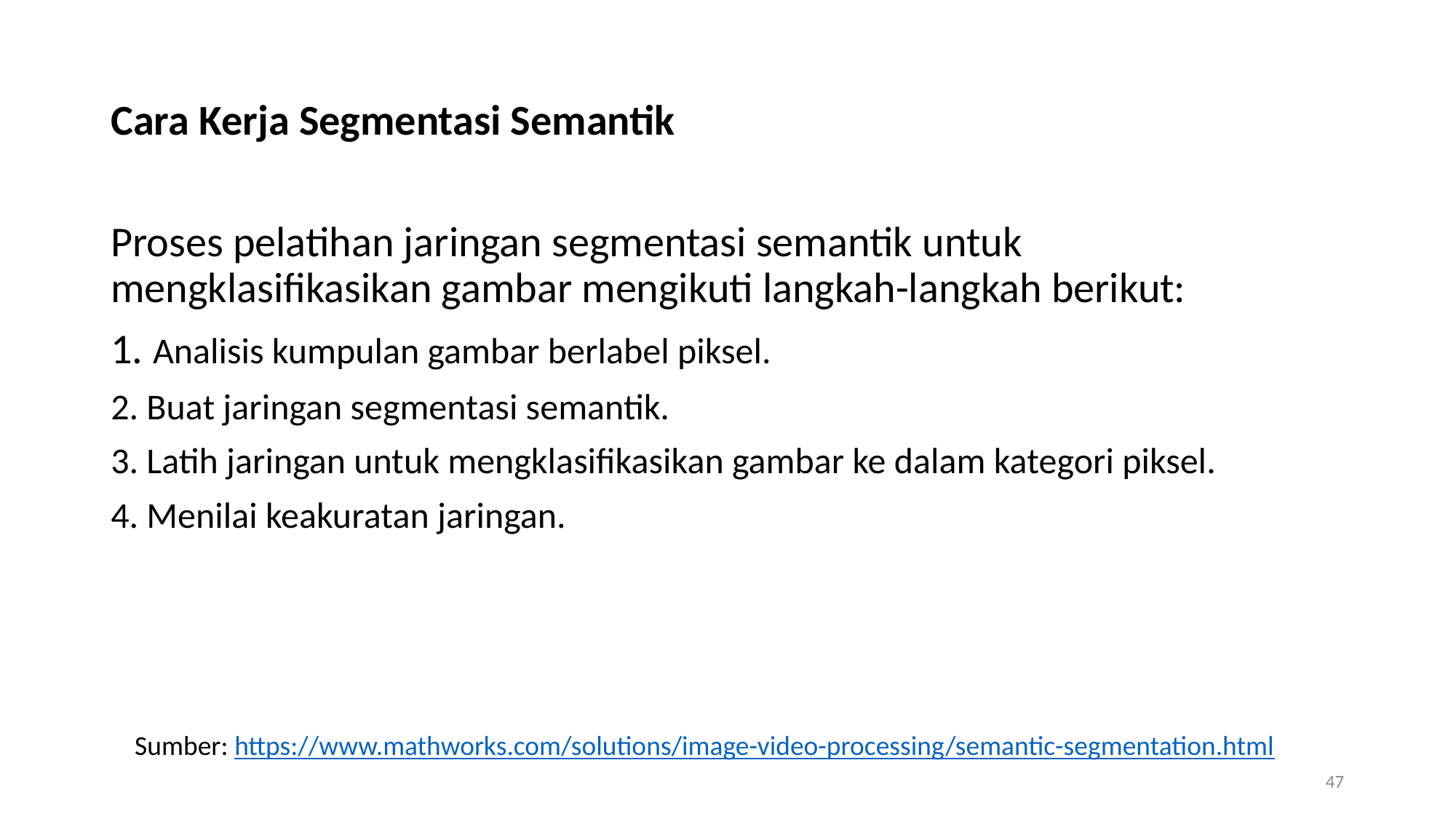

Cara Kerja Segmentasi Semantik

Proses pelatihan jaringan segmentasi semantik untuk mengklasifikasikan gambar mengikuti langkah-langkah berikut:
1. Analisis kumpulan gambar berlabel piksel.
2. Buat jaringan segmentasi semantik.
3. Latih jaringan untuk mengklasifikasikan gambar ke dalam kategori piksel.
4. Menilai keakuratan jaringan.
Sumber: https://www.mathworks.com/solutions/image-video-processing/semantic-segmentation.html
47